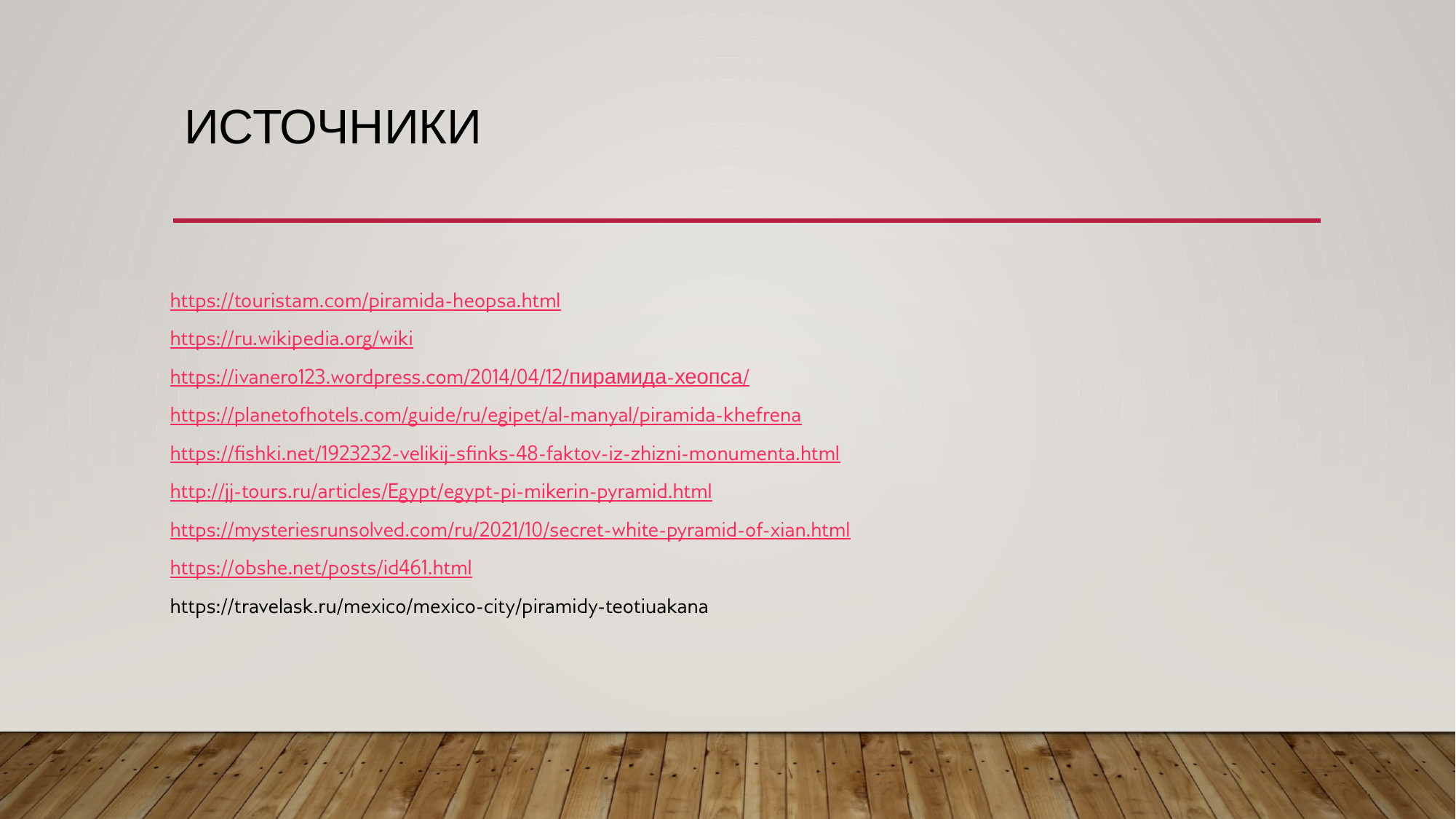

# Источники
https://touristam.com/piramida-heopsa.html
https://ru.wikipedia.org/wiki
https://ivanero123.wordpress.com/2014/04/12/пирамида-хеопса/
https://planetofhotels.com/guide/ru/egipet/al-manyal/piramida-khefrena
https://fishki.net/1923232-velikij-sfinks-48-faktov-iz-zhizni-monumenta.html
http://jj-tours.ru/articles/Egypt/egypt-pi-mikerin-pyramid.html
https://mysteriesrunsolved.com/ru/2021/10/secret-white-pyramid-of-xian.html
https://obshe.net/posts/id461.html
https://travelask.ru/mexico/mexico-city/piramidy-teotiuakana